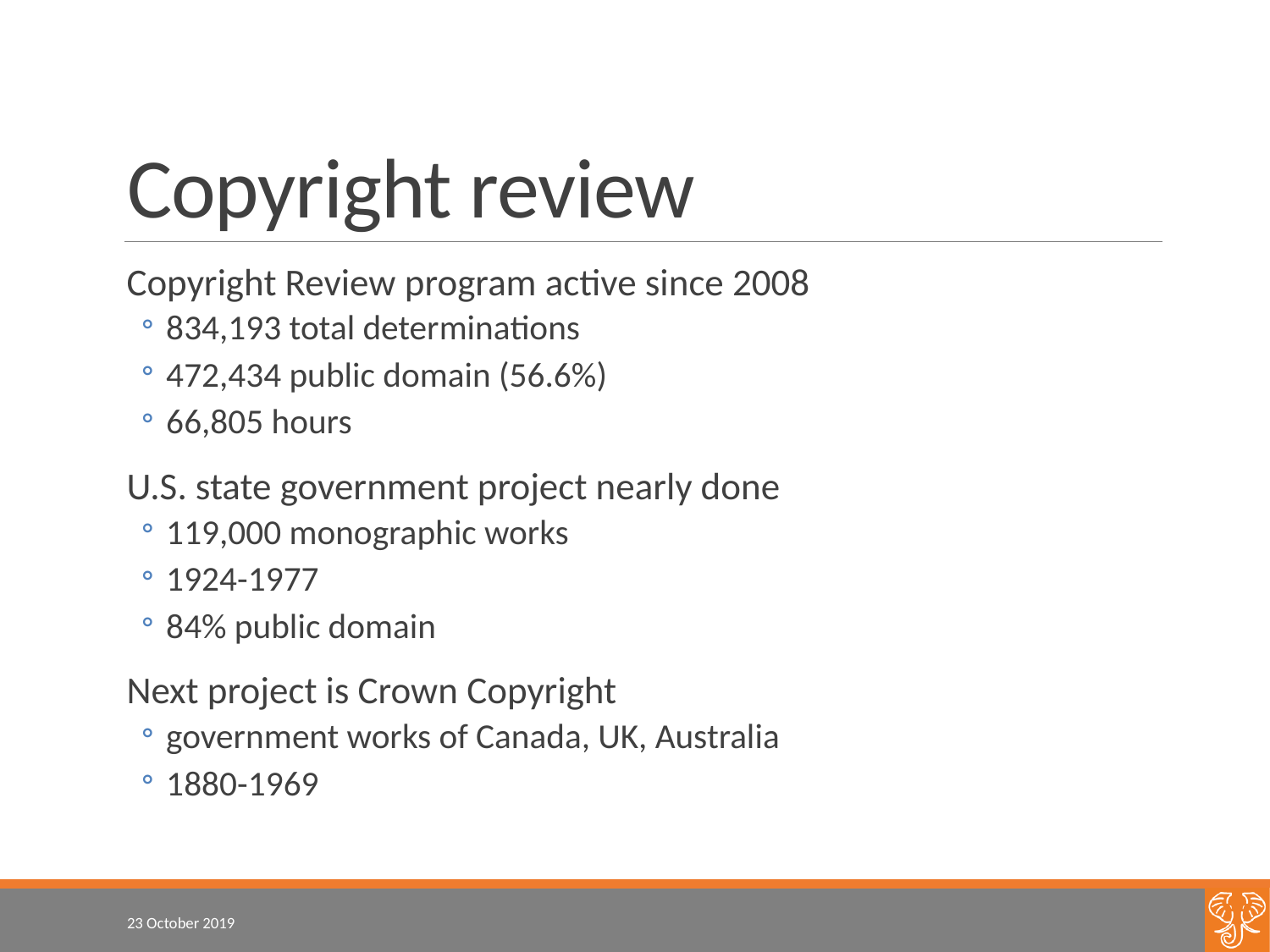

# Copyright review
Copyright Review program active since 2008
834,193 total determinations
472,434 public domain (56.6%)
66,805 hours
U.S. state government project nearly done
119,000 monographic works
1924-1977
84% public domain
Next project is Crown Copyright
government works of Canada, UK, Australia
1880-1969
23 October 2019